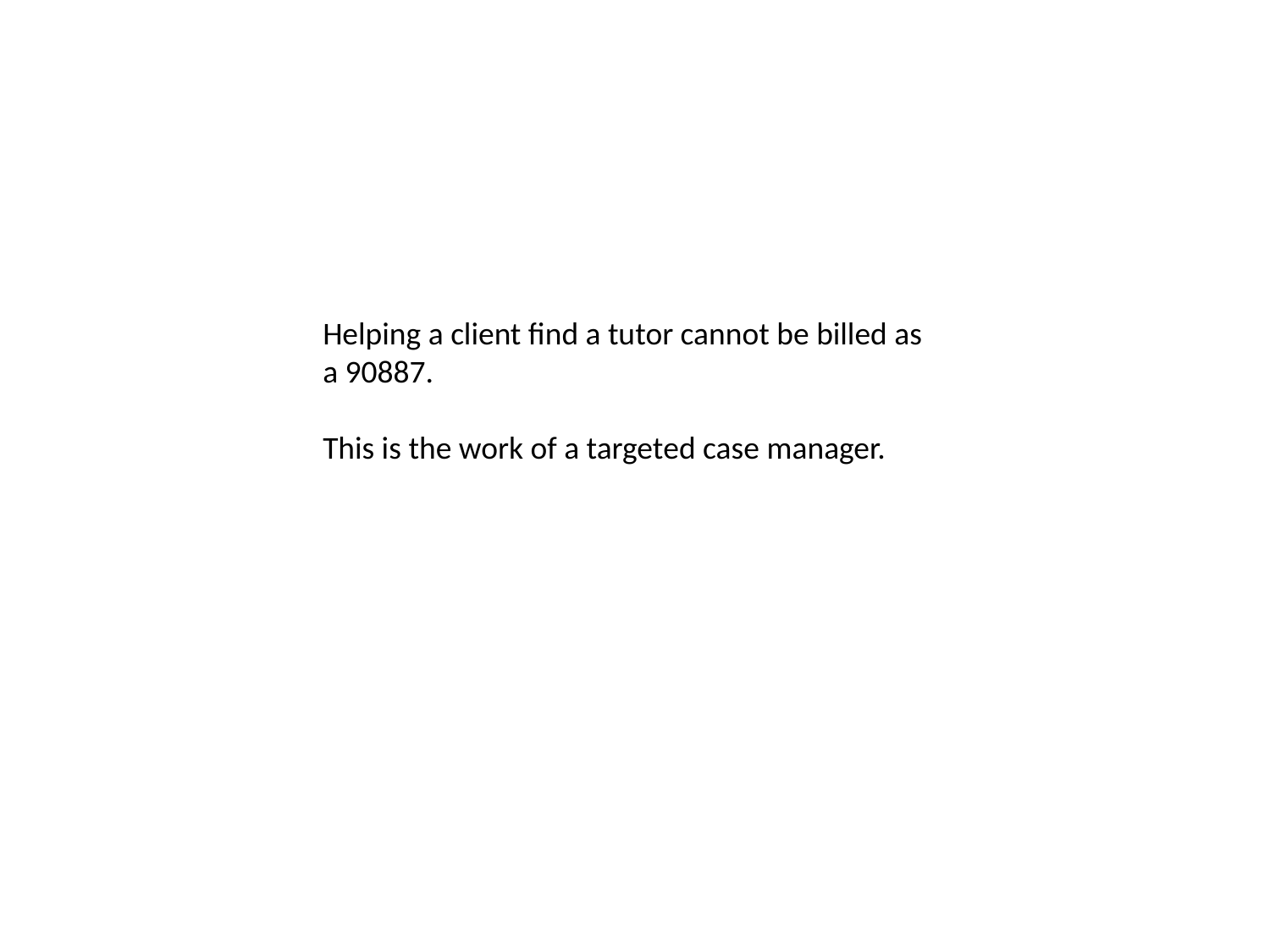

Helping a client find a tutor cannot be billed as a 90887.

This is the work of a targeted case manager.